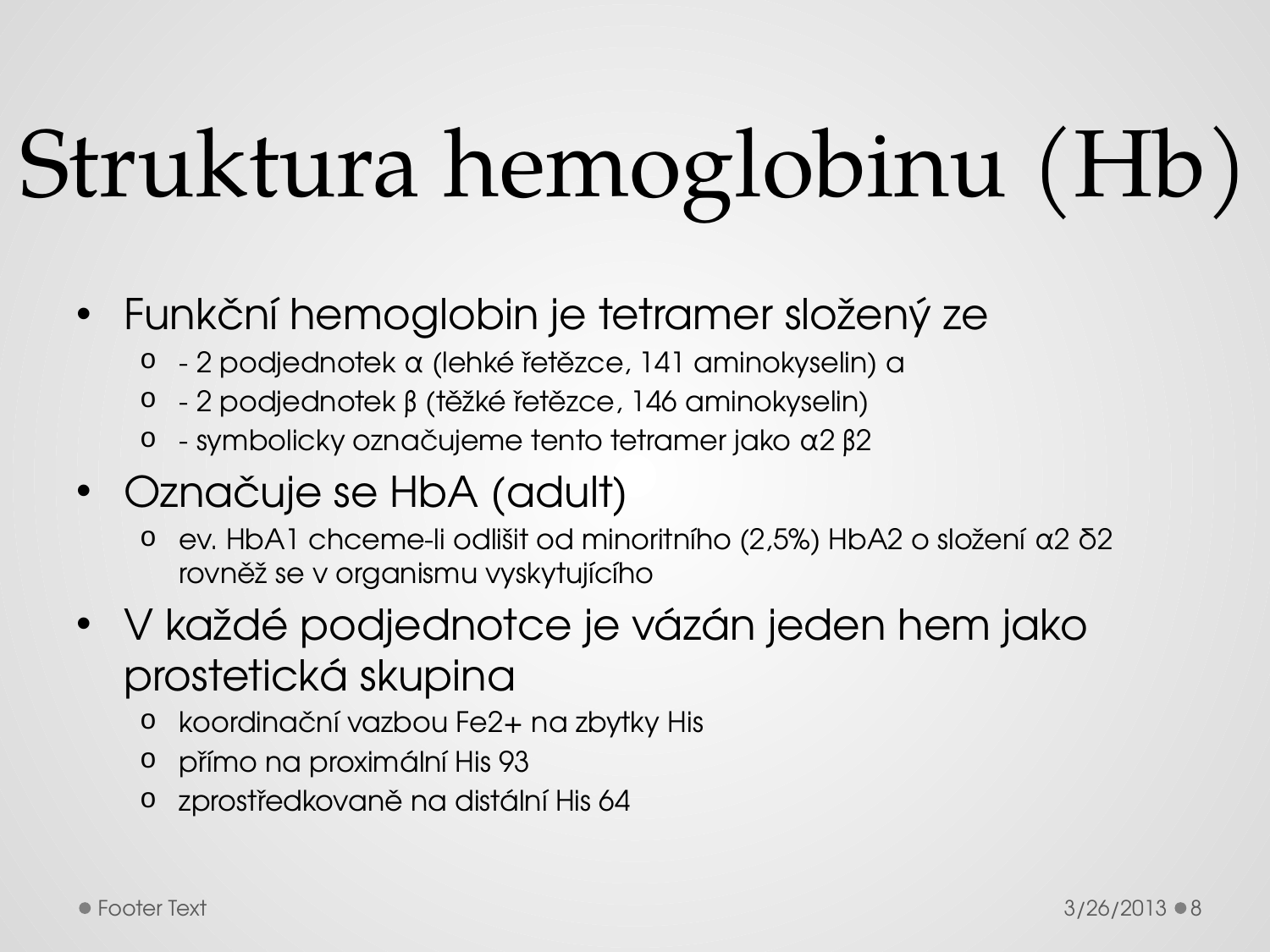

# Struktura hemoglobinu (Hb)

Funkční hemoglobin je tetramer složený ze
- 2 podjednotek α (lehké řetězce, 141 aminokyselin) a
- 2 podjednotek β (těžké řetězce, 146 aminokyselin)
- symbolicky označujeme tento tetramer jako α2 β2
Označuje se HbA (adult)
ev. HbA1 chceme-li odlišit od minoritního (2,5%) HbA2 o složení α2 δ2 rovněž se v organismu vyskytujícího
V každé podjednotce je vázán jeden hem jako prostetická skupina
koordinační vazbou Fe2+ na zbytky His
přímo na proximální His 93
zprostředkovaně na distální His 64

Footer Text
3/26/2013
8